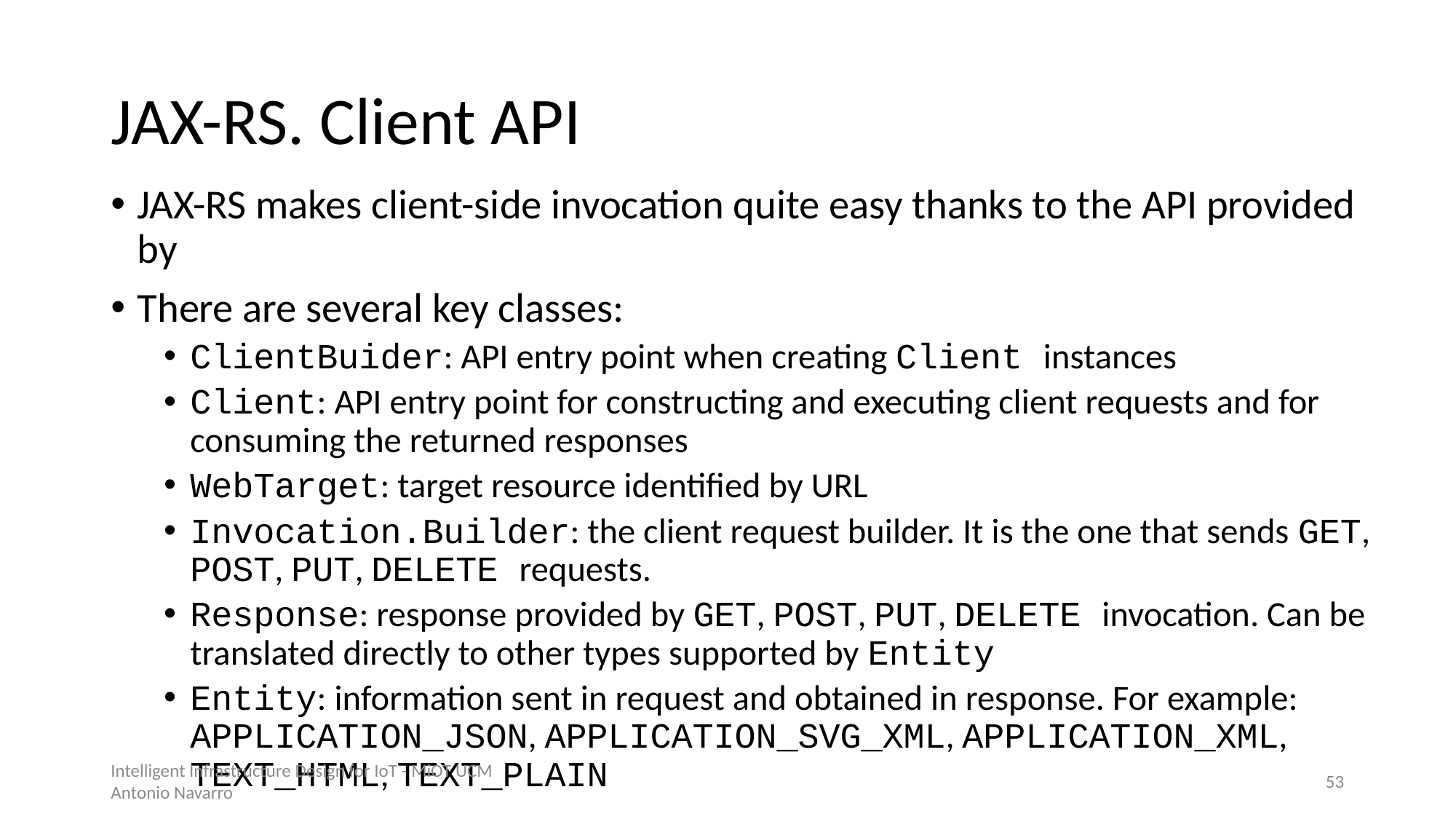

# JAX-RS. Client API
JAX-RS makes client-side invocation quite easy thanks to the API provided by
There are several key classes:
ClientBuider: API entry point when creating Client instances
Client: API entry point for constructing and executing client requests and for consuming the returned responses
WebTarget: target resource identified by URL
Invocation.Builder: the client request builder. It is the one that sends GET, POST, PUT, DELETE requests.
Response: response provided by GET, POST, PUT, DELETE invocation. Can be translated directly to other types supported by Entity
Entity: information sent in request and obtained in response. For example: APPLICATION_JSON, APPLICATION_SVG_XML, APPLICATION_XML, TEXT_HTML, TEXT_PLAIN
Intelligent Infrastructure Design for IoT - MiOT UCM
Antonio Navarro
53